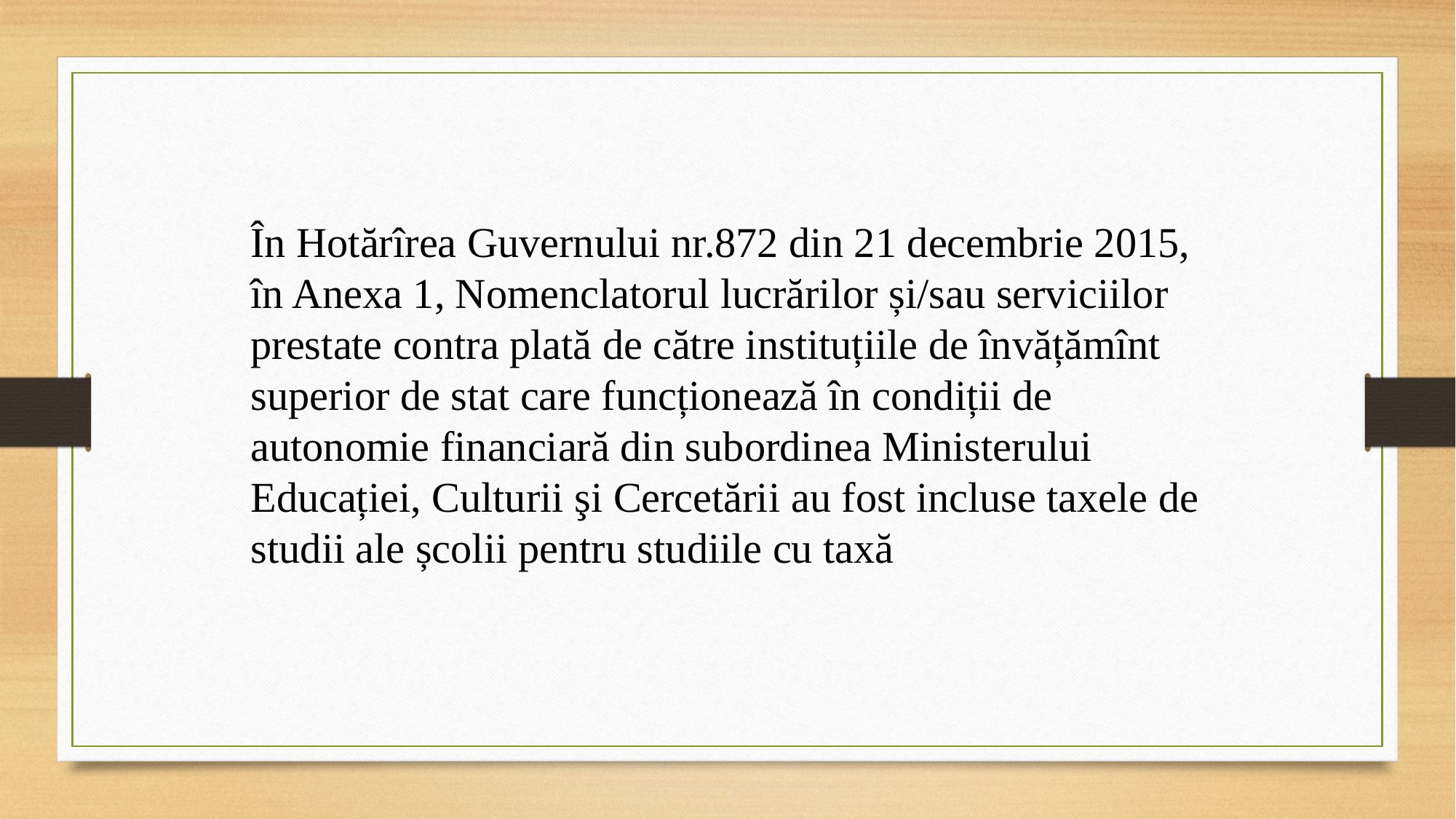

În Hotărîrea Guvernului nr.872 din 21 decembrie 2015, în Anexa 1, Nomenclatorul lucrărilor și/sau serviciilor prestate contra plată de către instituțiile de învățămînt superior de stat care funcționează în condiții de autonomie financiară din subordinea Ministerului Educației, Culturii şi Cercetării au fost incluse taxele de studii ale școlii pentru studiile cu taxă